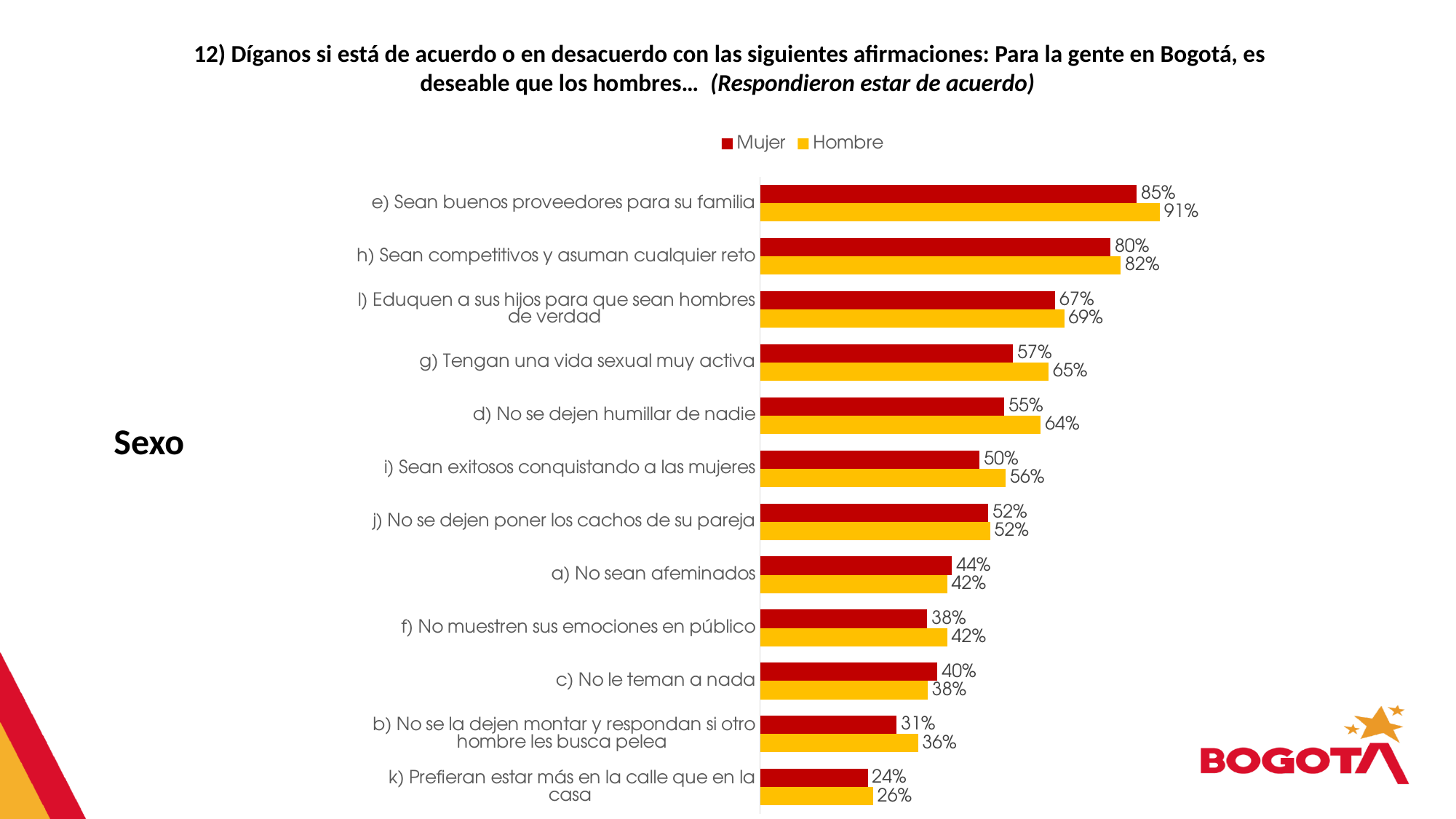

12) Díganos si está de acuerdo o en desacuerdo con las siguientes afirmaciones: Para la gente en Bogotá, es deseable que los hombres…  (Respondieron estar de acuerdo)

### Chart

| Category | Hombre | Mujer |
|---|---|---|
|  k) Prefieran estar más en la calle que en la casa | 0.25663716814159293 | 0.24422442244224424 |
|  b) No se la dejen montar y respondan si otro hombre les busca pelea | 0.3584070796460177 | 0.3102310231023102 |
|  c) No le teman a nada | 0.3805309734513274 | 0.40264026402640263 |
|  f) No muestren sus emociones en público | 0.4247787610619469 | 0.3795379537953795 |
| a) No sean afeminados | 0.4247787610619469 | 0.4356435643564357 |
|  j) No se dejen poner los cachos de su pareja | 0.5221238938053098 | 0.5181518151815182 |
|  i) Sean exitosos conquistando a las mujeres | 0.5575221238938053 | 0.49834983498349833 |
| d) No se dejen humillar de nadie | 0.6371681415929203 | 0.5544554455445545 |
|  g) Tengan una vida sexual muy activa | 0.6548672566371682 | 0.5742574257425742 |
|  l) Eduquen a sus hijos para que sean hombres de verdad | 0.6902654867256637 | 0.66996699669967 |
|  h) Sean competitivos y asuman cualquier reto | 0.8185840707964602 | 0.7953795379537953 |
|  e) Sean buenos proveedores para su familia | 0.907079646017699 | 0.8547854785478548 |
Sexo